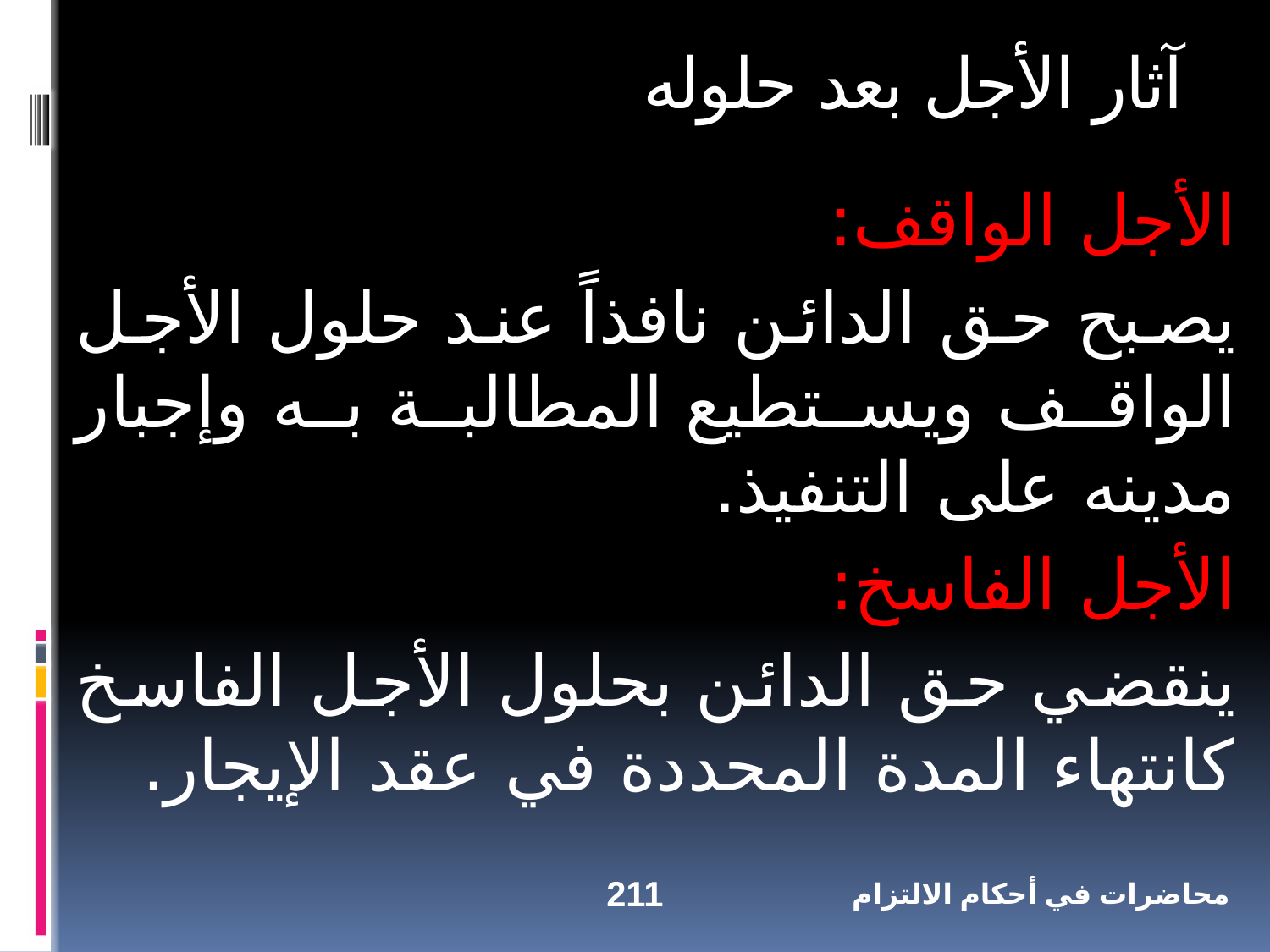

آثار الأجل بعد حلوله
الأجل الواقف:
يصبح حق الدائن نافذاً عند حلول الأجل الواقف ويستطيع المطالبة به وإجبار مدينه على التنفيذ.
الأجل الفاسخ:
ينقضي حق الدائن بحلول الأجل الفاسخ كانتهاء المدة المحددة في عقد الإيجار.

211
محاضرات في أحكام الالتزام